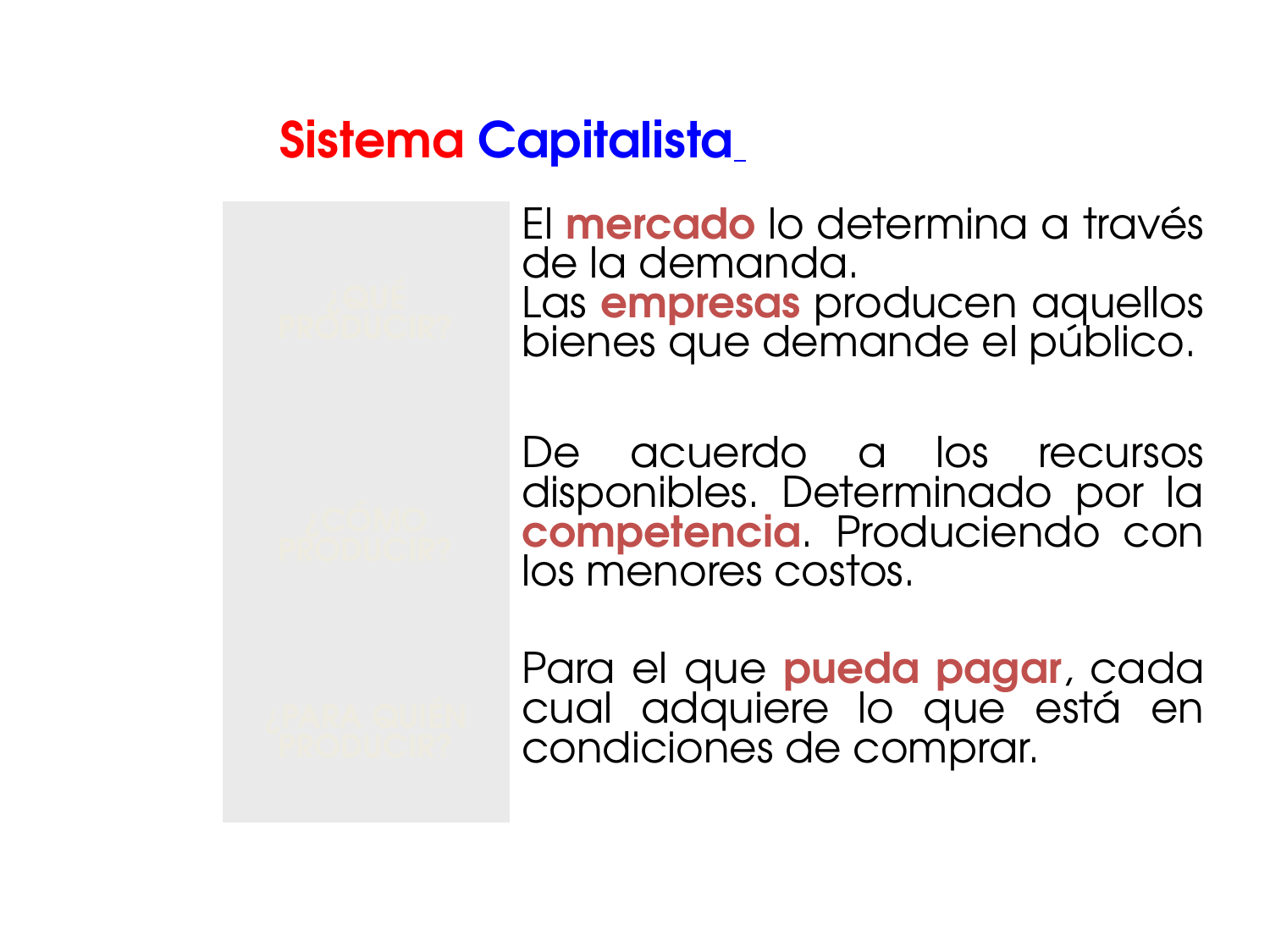

Sistema Capitalista
| ¿QUÉ PRODUCIR? | El mercado lo determina a través de la demanda. Las empresas producen aquellos bienes que demande el público. |
| --- | --- |
| ¿CÓMO PRODUCIR? | De acuerdo a los recursos disponibles. Determinado por la competencia. Produciendo con los menores costos. |
| ¿PARA QUIÉN PRODUCIR? | Para el que pueda pagar, cada cual adquiere lo que está en condiciones de comprar. |